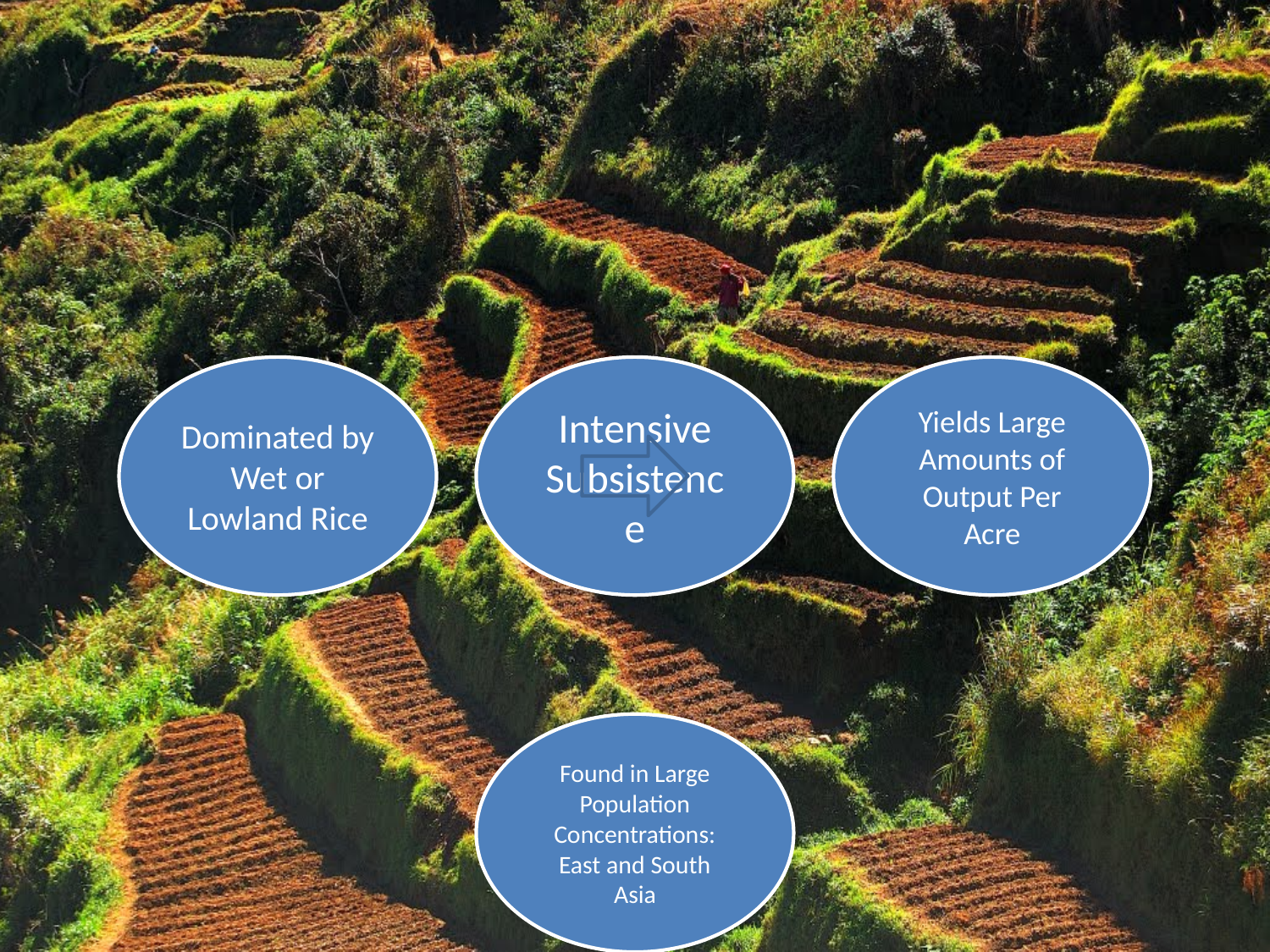

Intensive Subsistence
Yields Large Amounts of Output Per Acre
Found in Large Population Concentrations: East and South Asia
Dominated by Wet or Lowland Rice